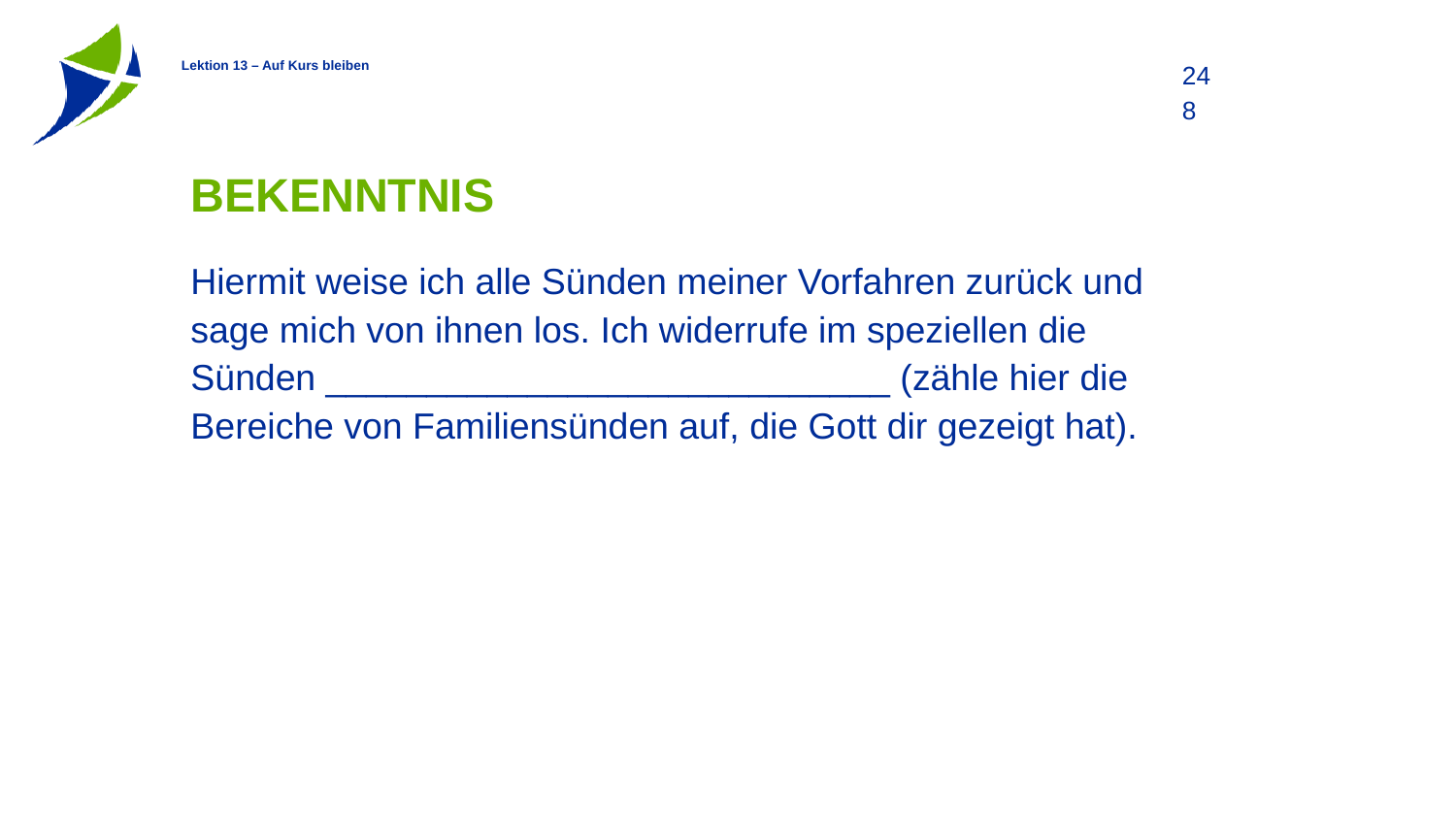

248
# Bekenntnis
Hiermit weise ich alle Sünden meiner Vorfahren zurück und sage mich von ihnen los. Ich widerrufe im speziellen die Sünden ____________________________ (zähle hier die Bereiche von Familiensünden auf, die Gott dir gezeigt hat).